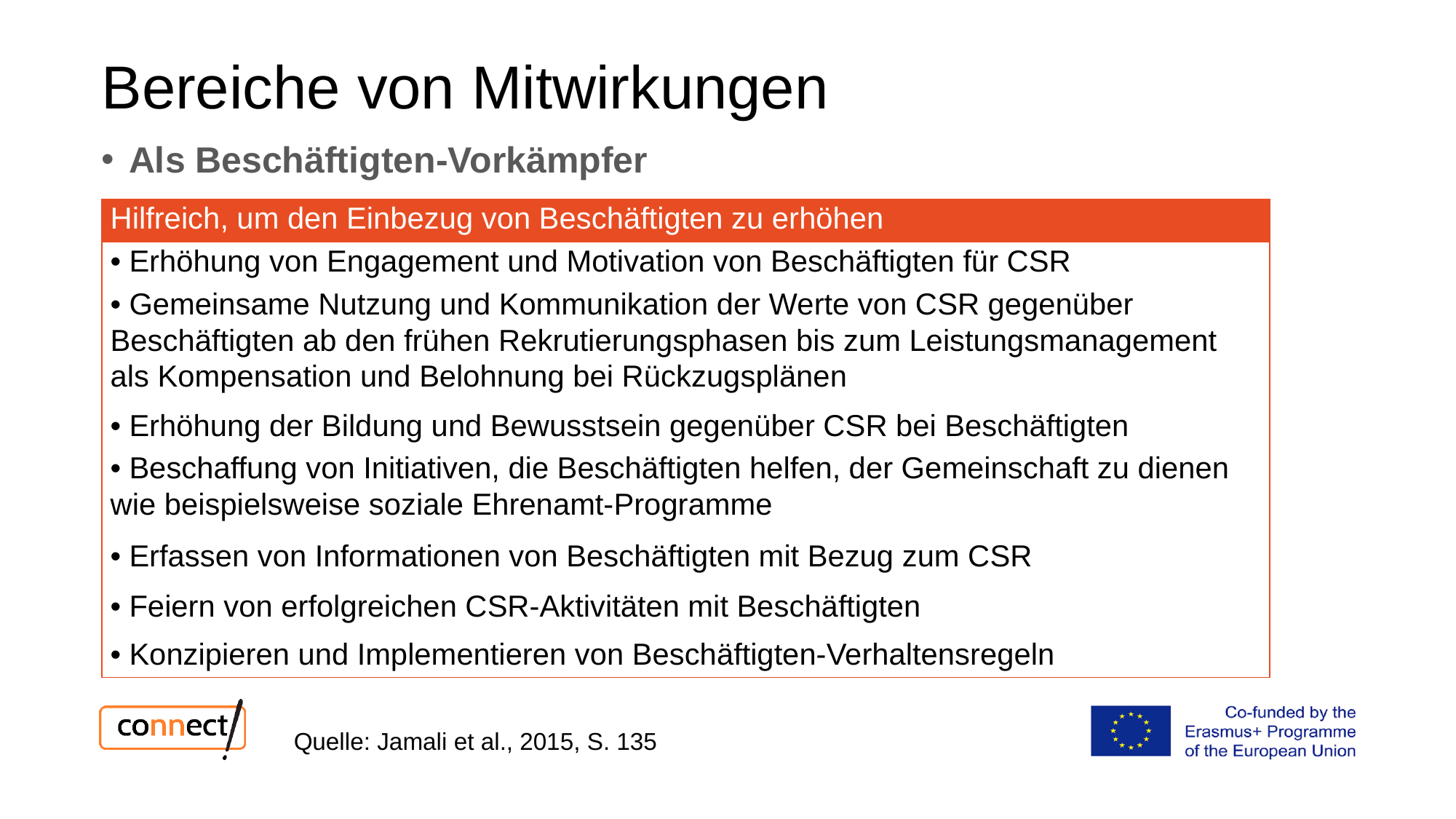

# Bereiche von Mitwirkungen
Als Beschäftigten-Vorkämpfer
| Hilfreich, um den Einbezug von Beschäftigten zu erhöhen |
| --- |
| • Erhöhung von Engagement und Motivation von Beschäftigten für CSR |
| • Gemeinsame Nutzung und Kommunikation der Werte von CSR gegenüber Beschäftigten ab den frühen Rekrutierungsphasen bis zum Leistungsmanagement als Kompensation und Belohnung bei Rückzugsplänen |
| • Erhöhung der Bildung und Bewusstsein gegenüber CSR bei Beschäftigten |
| • Beschaffung von Initiativen, die Beschäftigten helfen, der Gemeinschaft zu dienen wie beispielsweise soziale Ehrenamt-Programme |
| • Erfassen von Informationen von Beschäftigten mit Bezug zum CSR |
| • Feiern von erfolgreichen CSR-Aktivitäten mit Beschäftigten |
| • Konzipieren und Implementieren von Beschäftigten-Verhaltensregeln |
Quelle: Jamali et al., 2015, S. 135